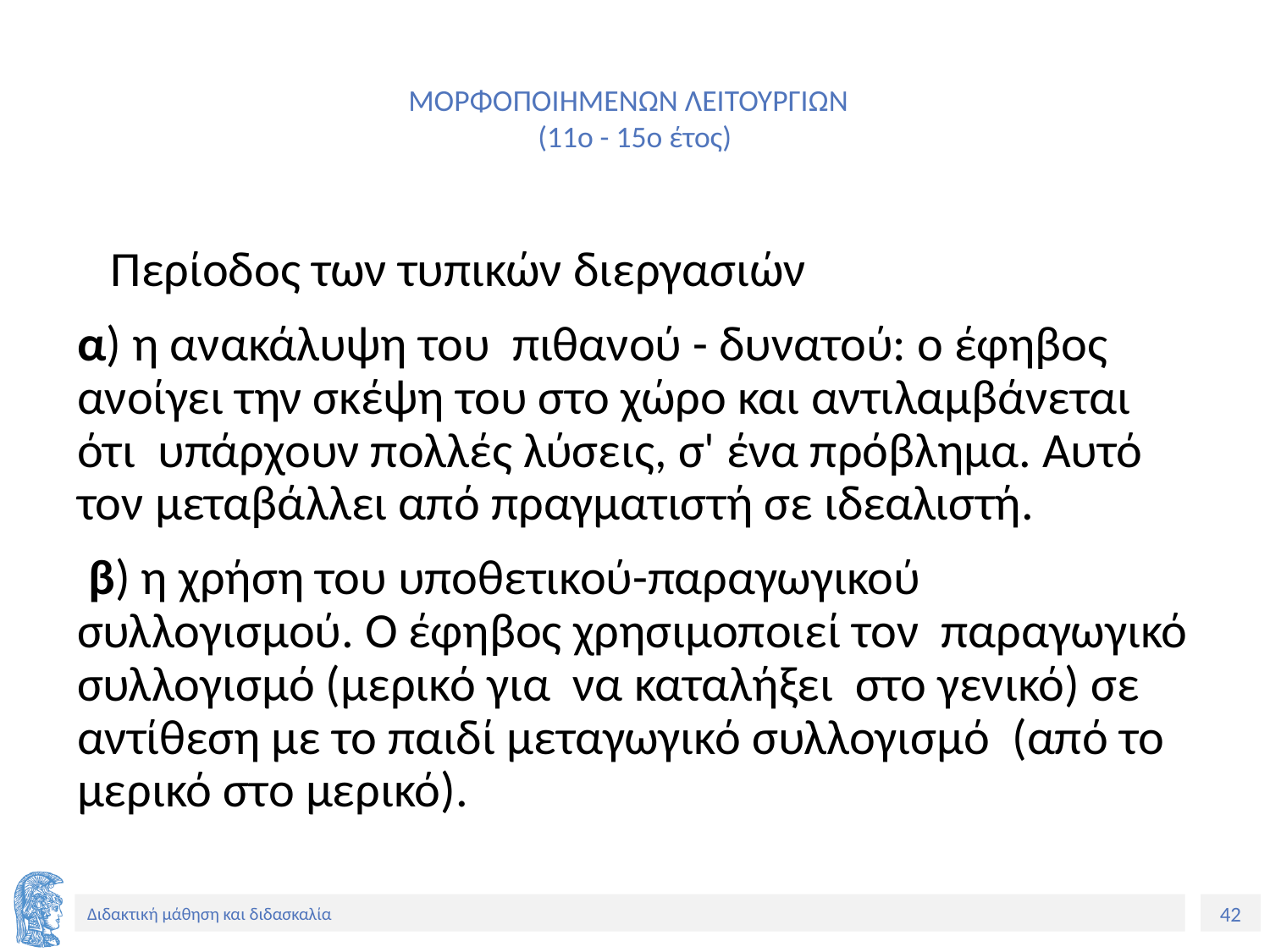

# ΜΟΡΦΟΠΟΙΗΜΕΝΩΝ ΛΕΙΤΟΥΡΓΙΩΝ (11ο - 15ο έτος)
   Περίοδος των τυπικών διεργασιών
α) η ανακάλυψη του  πιθανού - δυνατού: ο έφηβος ανοίγει την σκέψη του στο χώρο και αντιλαμβάνεται  ότι  υπάρχουν πολλές λύσεις, σ' ένα πρόβλημα. Αυτό τον μεταβάλλει από πραγματιστή σε ιδεαλιστή.
 β) η χρήση του υποθετικού-παραγωγικού συλλογισμού. Ο έφηβος χρησιμοποιεί τον  παραγωγικό συλλογισμό (μερικό για  να καταλήξει  στο γενικό) σε αντίθεση με το παιδί μεταγωγικό συλλογισμό  (από το μερικό στο μερικό).